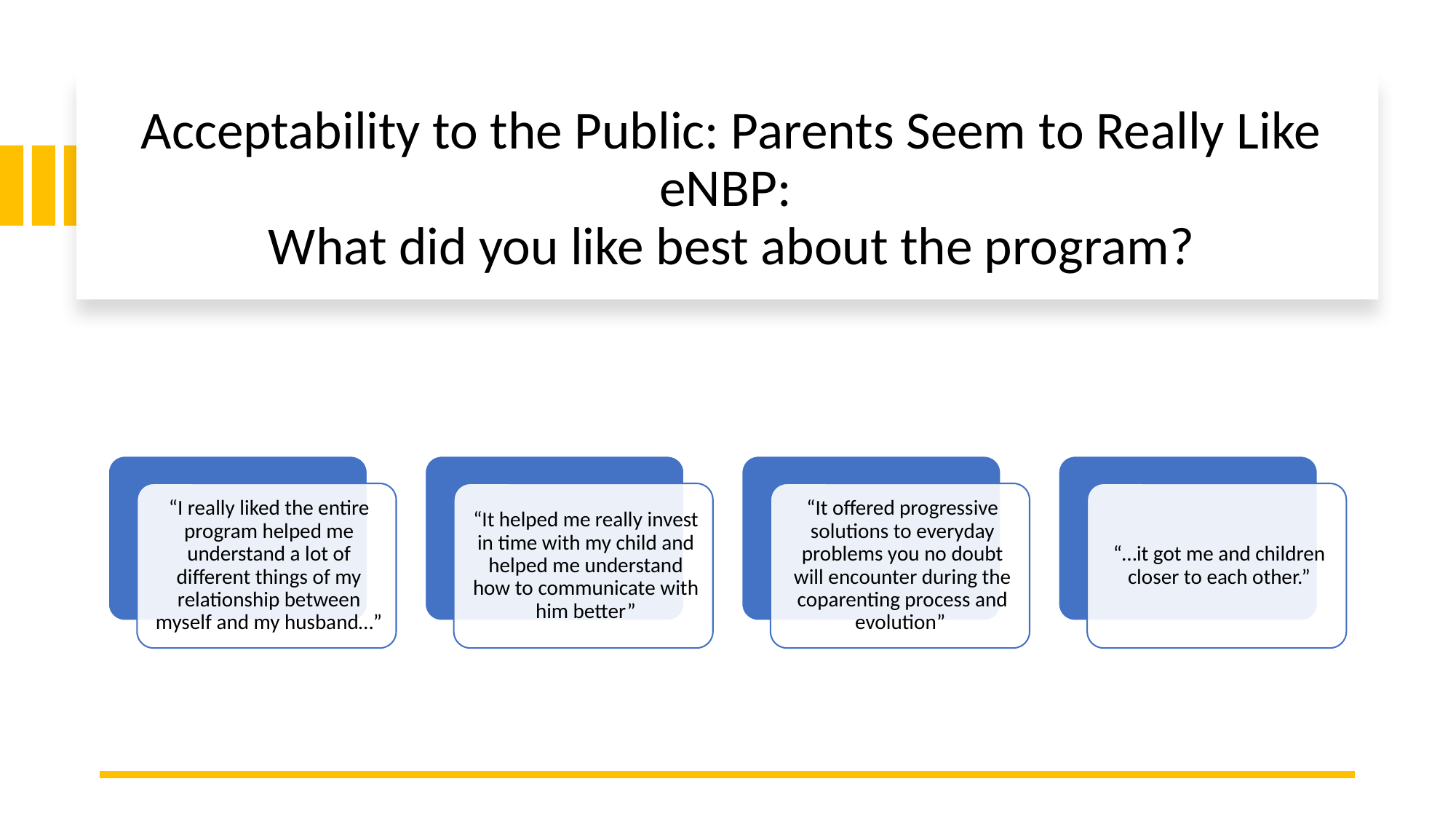

# Acceptability to the Public: Parents Seem to Really Like eNBP: What did you like best about the program?

“I really liked the entire program helped me understand a lot of different things of my relationship between myself and my husband…”
“It helped me really invest in time with my child and helped me understand how to communicate with him better”
“It offered progressive solutions to everyday problems you no doubt will encounter during the coparenting process and evolution”
“…it got me and children closer to each other.”